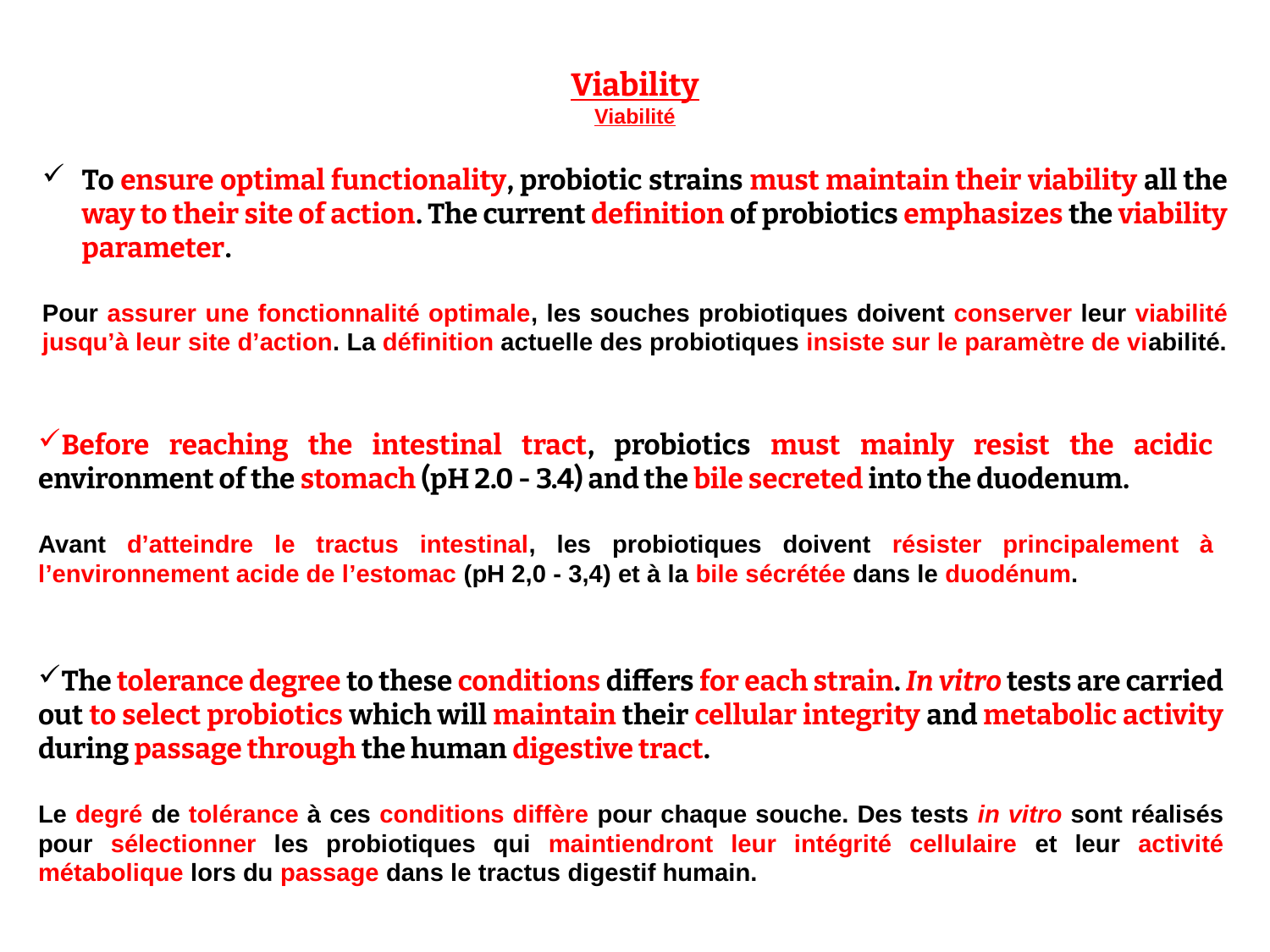

Viability
Viabilité

To ensure optimal functionality, probiotic strains must maintain their viability all the way to their site of action. The current definition of probiotics emphasizes the viability parameter.

Pour assurer une fonctionnalité optimale, les souches probiotiques doivent conserver leur viabilité jusqu’à leur site d’action. La définition actuelle des probiotiques insiste sur le paramètre de viabilité.
Before reaching the intestinal tract, probiotics must mainly resist the acidic environment of the stomach (pH 2.0 - 3.4) and the bile secreted into the duodenum.

Avant d’atteindre le tractus intestinal, les probiotiques doivent résister principalement à l’environnement acide de l’estomac (pH 2,0 - 3,4) et à la bile sécrétée dans le duodénum.
The tolerance degree to these conditions differs for each strain. In vitro tests are carried out to select probiotics which will maintain their cellular integrity and metabolic activity during passage through the human digestive tract.

Le degré de tolérance à ces conditions diffère pour chaque souche. Des tests in vitro sont réalisés pour sélectionner les probiotiques qui maintiendront leur intégrité cellulaire et leur activité métabolique lors du passage dans le tractus digestif humain.